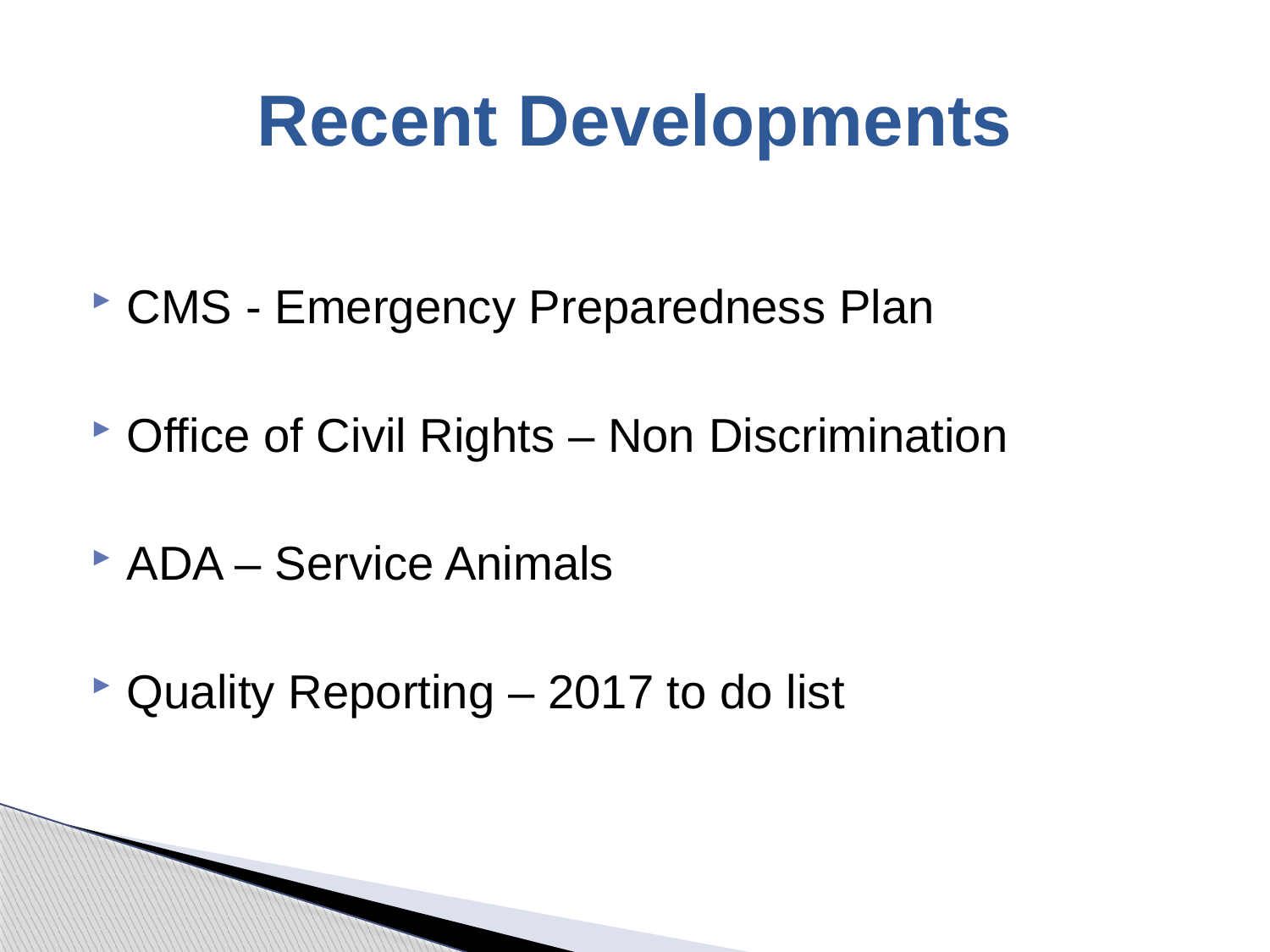

# Recent Developments

CMS - Emergency Preparedness Plan

Office of Civil Rights – Non Discrimination

ADA – Service Animals

Quality Reporting – 2017 to do list